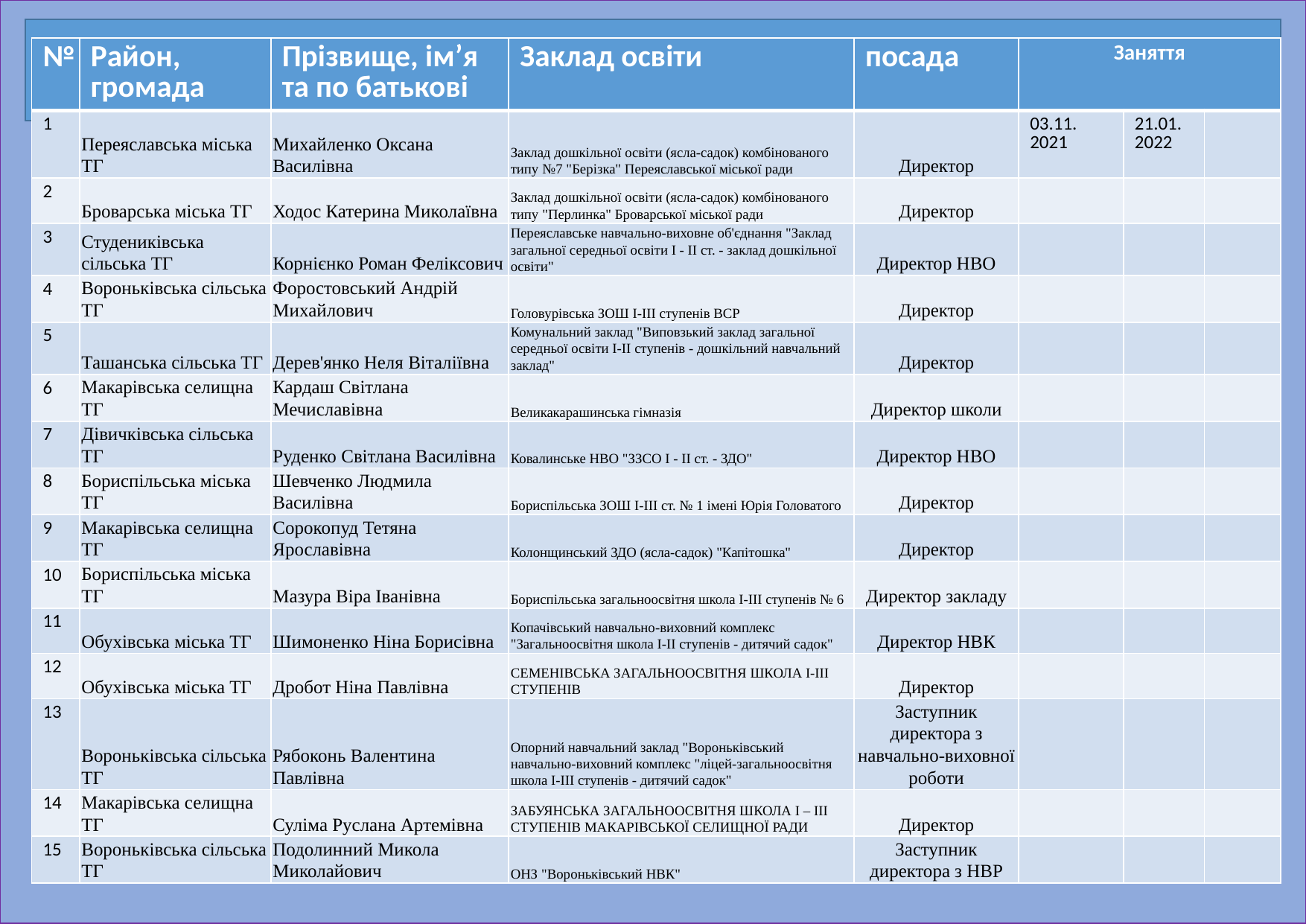

| № | Район, громада | Прізвище, ім’я та по батькові | Заклад освіти | посада | Заняття |  |  |
| --- | --- | --- | --- | --- | --- | --- | --- |
| 1 | Переяславська міська ТГ | Михайленко Оксана Василівна | Заклад дошкільної освіти (ясла-садок) комбінованого типу №7 "Берізка" Переяславської міської ради | Директор | 03.11. 2021 | 21.01. 2022 |  |
| 2 | Броварська міська ТГ | Ходос Катерина Миколаївна | Заклад дошкільної освіти (ясла-садок) комбінованого типу "Перлинка" Броварської міської ради | Директор |  |  |  |
| 3 | Студениківська сільська ТГ | Корнієнко Роман Феліксович | Переяславське навчально-виховне об'єднання "Заклад загальної середньої освіти І - ІІ ст. - заклад дошкільної освіти" | Директор НВО |  |  |  |
| 4 | Вороньківська сільська ТГ | Форостовський Андрій Михайлович | Головурівська ЗОШ І-ІІІ ступенів ВСР | Директор |  |  |  |
| 5 | Ташанська сільська ТГ | Дерев'янко Неля Віталіївна | Комунальний заклад "Виповзький заклад загальної середньої освіти І-ІІ ступенів - дошкільний навчальний заклад" | Директор |  |  |  |
| 6 | Макарівська селищна ТГ | Кардаш Світлана Мечиславівна | Великакарашинська гімназія | Директор школи |  |  |  |
| 7 | Дівичківська сільська ТГ | Руденко Світлана Василівна | Ковалинське НВО "ЗЗСО І - ІІ ст. - ЗДО" | Директор НВО |  |  |  |
| 8 | Бориспільська міська ТГ | Шевченко Людмила Василівна | Бориспільська ЗОШ І-ІІІ ст. № 1 імені Юрія Головатого | Директор |  |  |  |
| 9 | Макарівська селищна ТГ | Сорокопуд Тетяна Ярославівна | Колонщинський ЗДО (ясла-садок) "Капітошка" | Директор |  |  |  |
| 10 | Бориспільська міська ТГ | Мазура Віра Іванівна | Бориспільська загальноосвітня школа І-ІІІ ступенів № 6 | Директор закладу |  |  |  |
| 11 | Обухівська міська ТГ | Шимоненко Ніна Борисівна | Копачівський навчально-виховний комплекс "Загальноосвітня школа І-ІІ ступенів - дитячий садок" | Директор НВК |  |  |  |
| 12 | Обухівська міська ТГ | Дробот Ніна Павлівна | СЕМЕНІВСЬКА ЗАГАЛЬНООСВІТНЯ ШКОЛА І-ІІI СТУПЕНІВ | Директор |  |  |  |
| 13 | Вороньківська сільська ТГ | Рябоконь Валентина Павлівна | Опорний навчальний заклад "Вороньківський навчально-виховний комплекс "ліцей-загальноосвітня школа І-ІІІ ступенів - дитячий садок" | Заступник директора з навчально-виховної роботи |  |  |  |
| 14 | Макарівська селищна ТГ | Суліма Руслана Артемівна | ЗАБУЯНСЬКА ЗАГАЛЬНООСВІТНЯ ШКОЛА І – ІІІ СТУПЕНІВ МАКАРІВСЬКОЇ СЕЛИЩНОЇ РАДИ | Директор |  |  |  |
| 15 | Вороньківська сільська ТГ | Подолинний Микола Миколайович | ОНЗ "Вороньківський НВК" | Заступник директора з НВР |  |  |  |